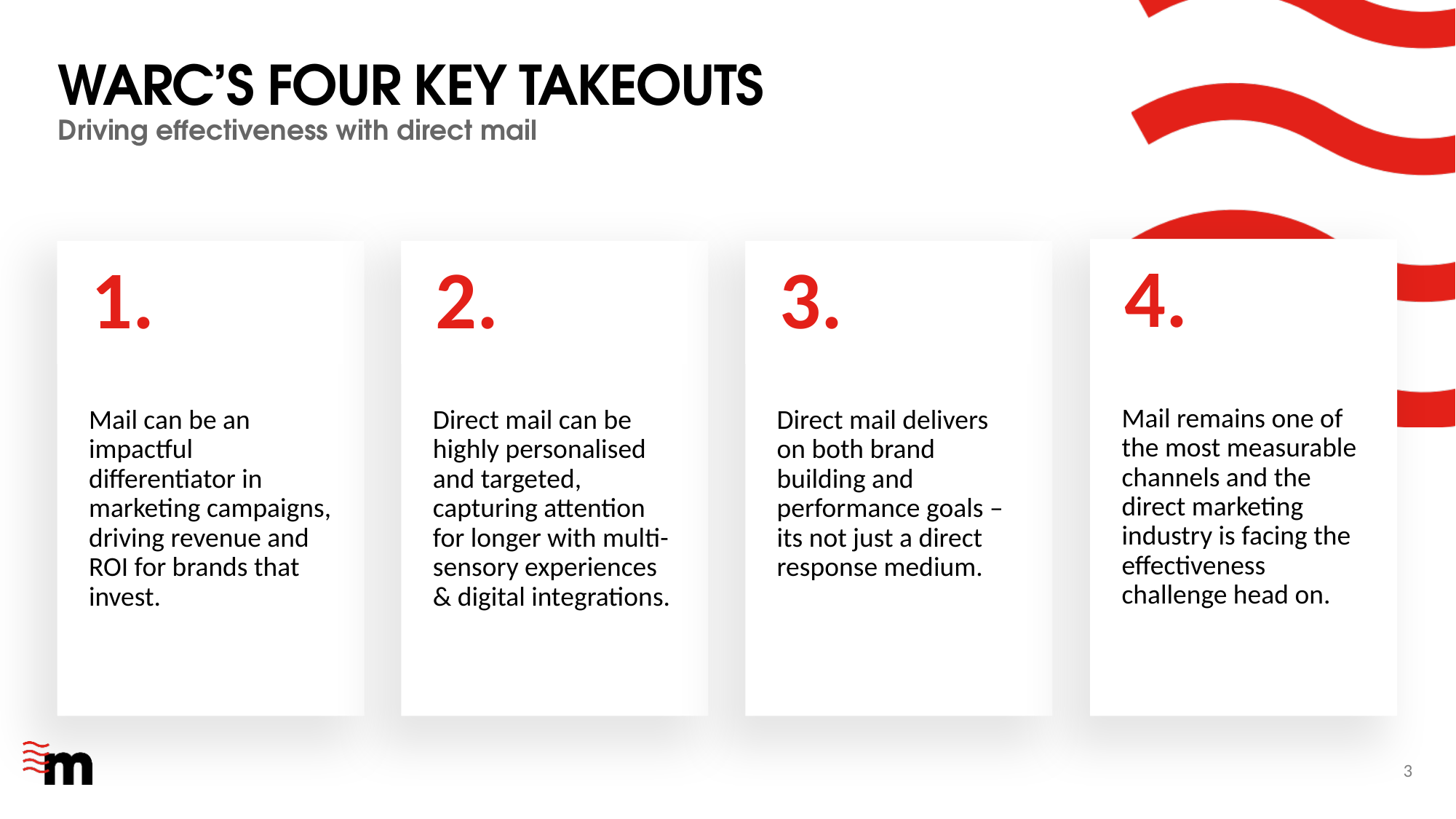

# WARC’s FOUR KEY TAKEOUTS
Driving effectiveness with direct mail
4.
1.
2.
3.
Mail remains one of the most measurable channels and the direct marketing industry is facing the effectiveness challenge head on.
Mail can be an impactful differentiator in marketing campaigns, driving revenue and ROI for brands that invest.
Direct mail can be highly personalised and targeted, capturing attention for longer with multi-sensory experiences & digital integrations.
Direct mail delivers on both brand building and performance goals – its not just a direct response medium.
3